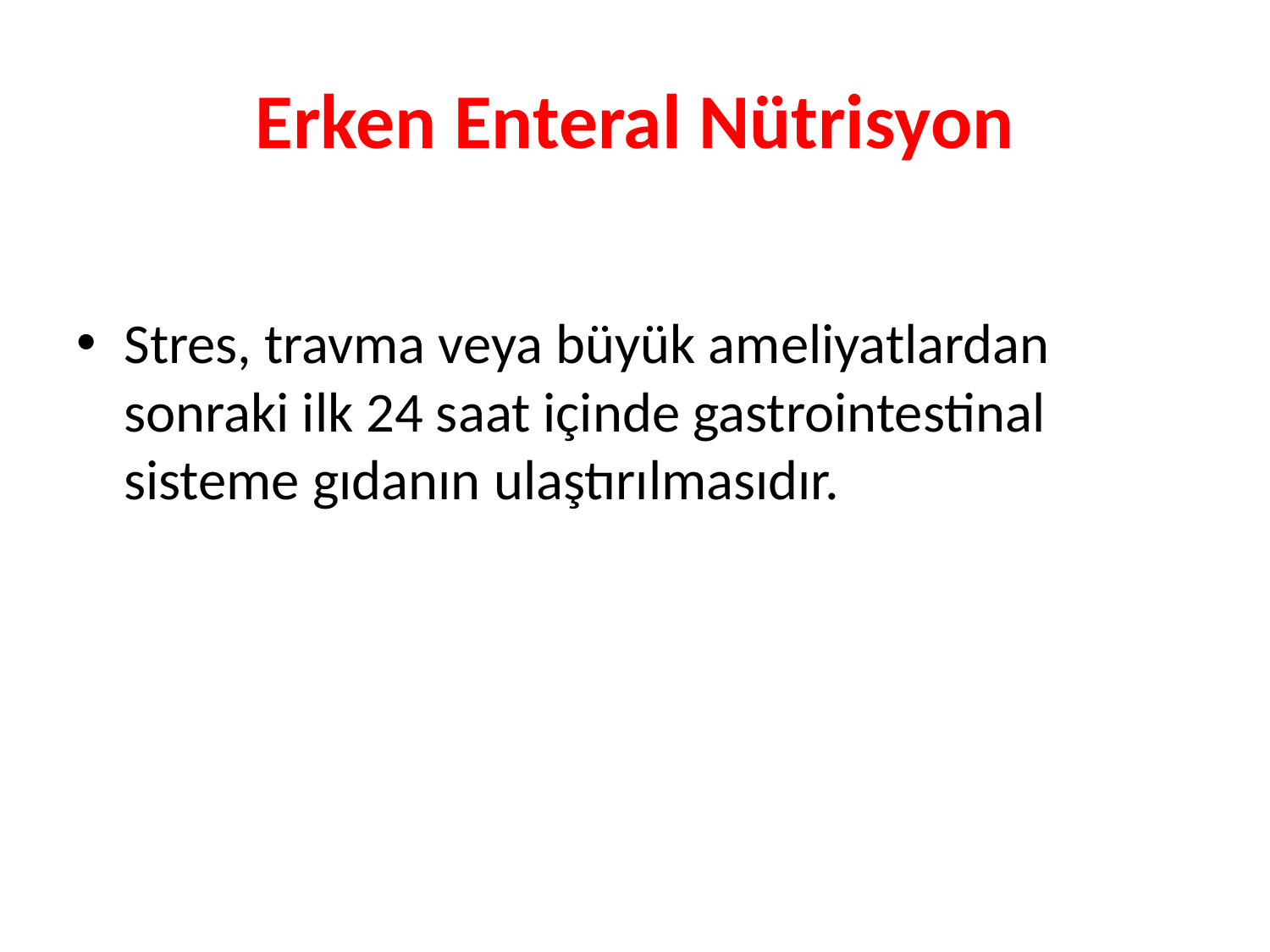

# Erken Enteral Nütrisyon

Stres, travma veya büyük ameliyatlardan sonraki ilk 24 saat içinde gastrointestinal sisteme gıdanın ulaştırılmasıdır.